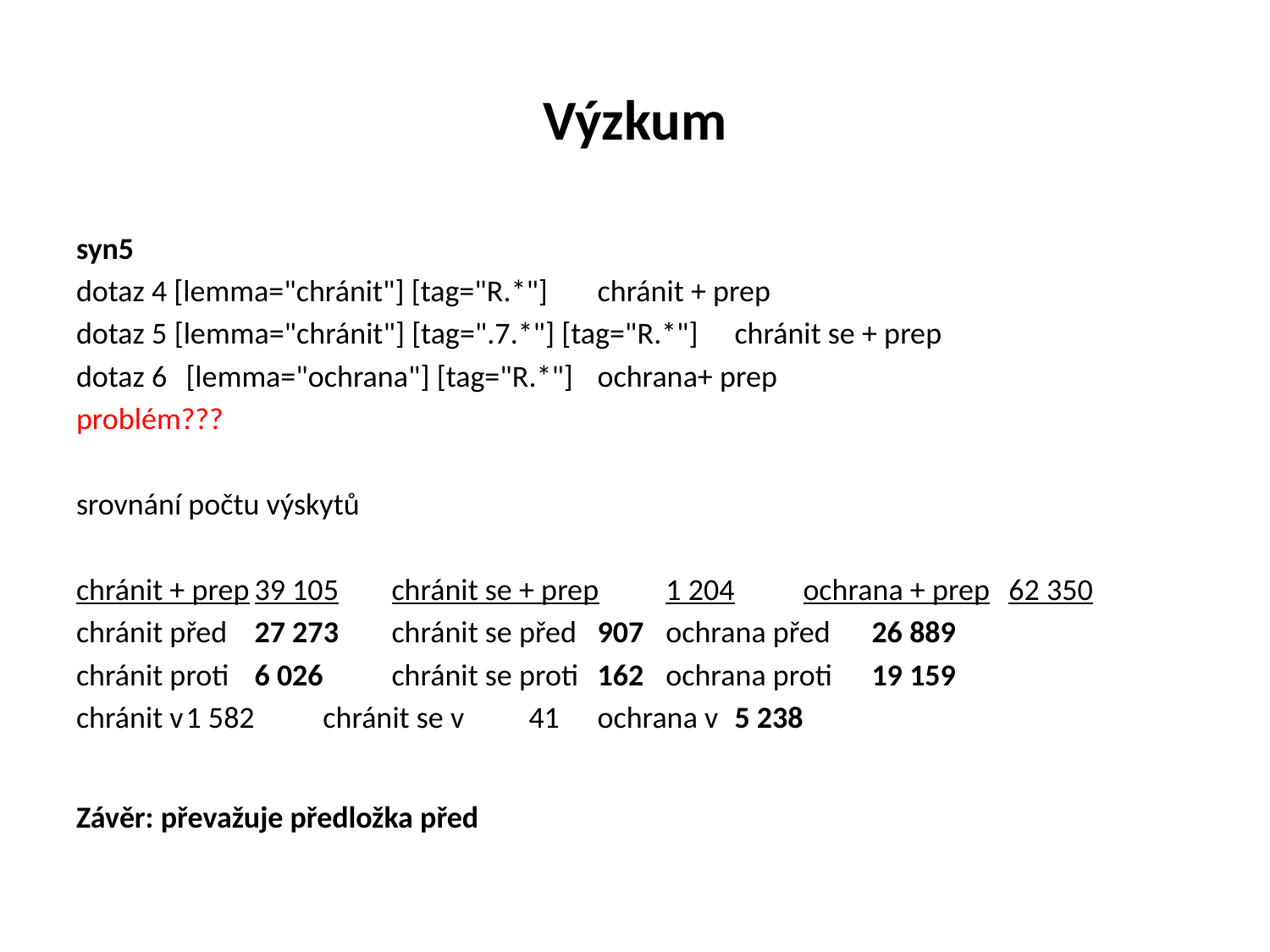

# Výzkum
syn5
dotaz 4 [lemma="chránit"] [tag="R.*"]		chránit + prep
dotaz 5 [lemma="chránit"] [tag=".7.*"] [tag="R.*"]	chránit se + prep
dotaz 6	[lemma="ochrana"] [tag="R.*"]		ochrana+ prep
problém???

srovnání počtu výskytů

chránit + prep	39 105	chránit se + prep	1 204	ochrana + prep	62 350
chránit před	27 273	chránit se před	907	ochrana před	26 889
chránit proti	6 026	chránit se proti	162	ochrana proti	19 159
chránit v		1 582	chránit se v	41	ochrana v	5 238

Závěr: převažuje předložka před